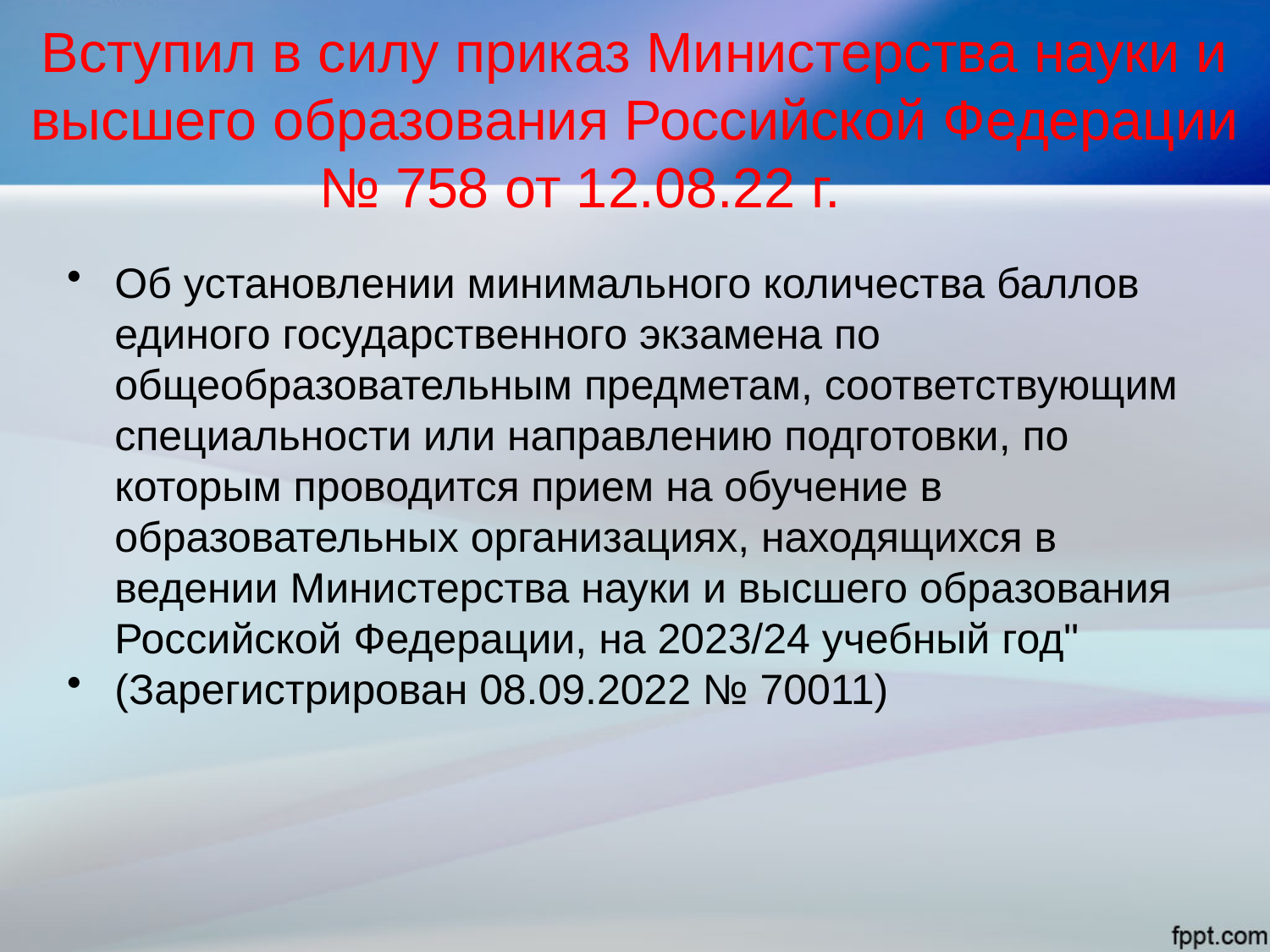

# Вступил в силу приказ Министерства науки и высшего образования Российской Федерации № 758 от 12.08.22 г.
Об установлении минимального количества баллов единого государственного экзамена по общеобразовательным предметам, соответствующим специальности или направлению подготовки, по которым проводится прием на обучение в образовательных организациях, находящихся в ведении Министерства науки и высшего образования Российской Федерации, на 2023/24 учебный год"
(Зарегистрирован 08.09.2022 № 70011)